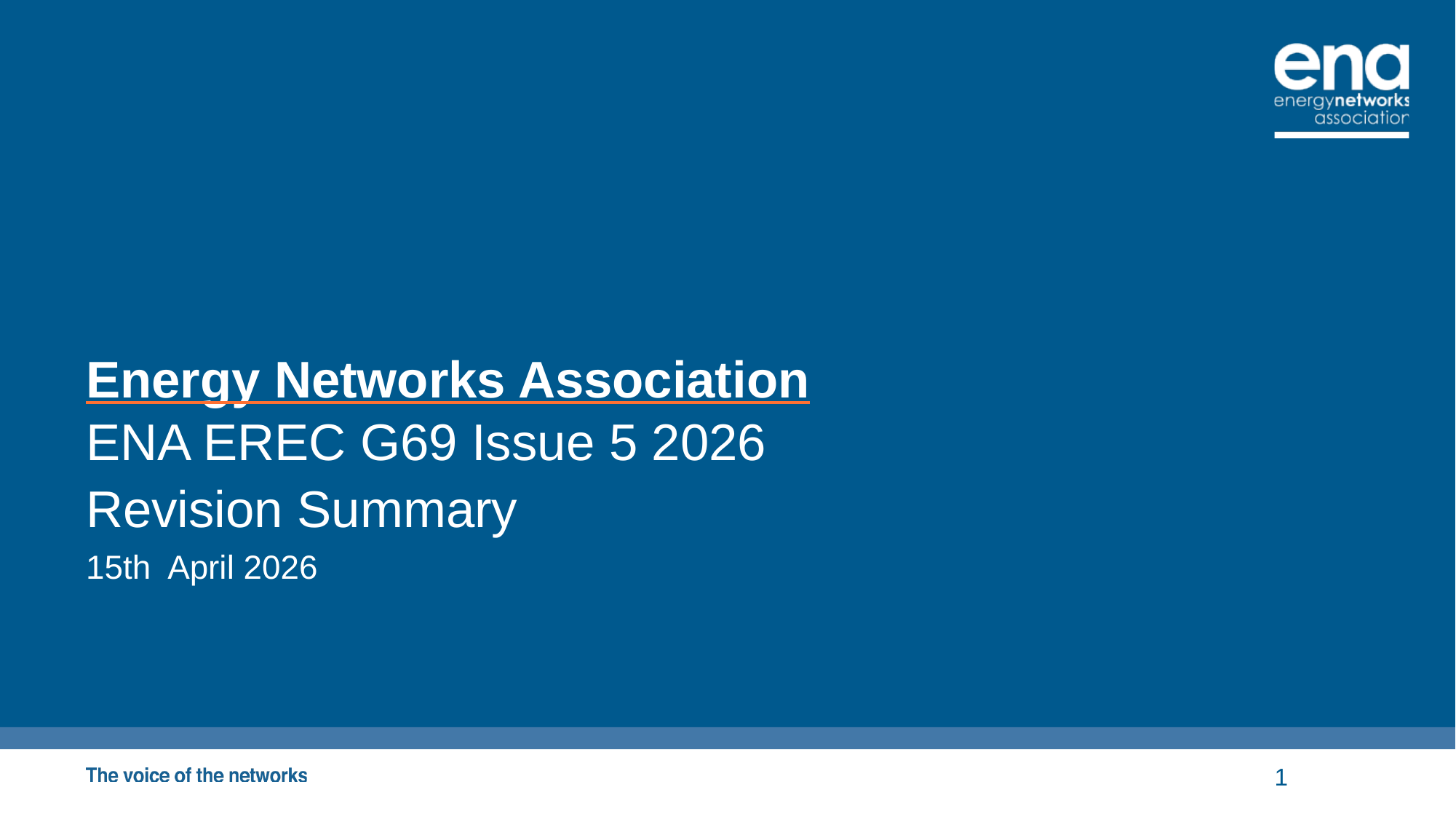

# Energy Networks Association
ENA EREC G69 Issue 5 2026
Revision Summary
15th  April 2026
1